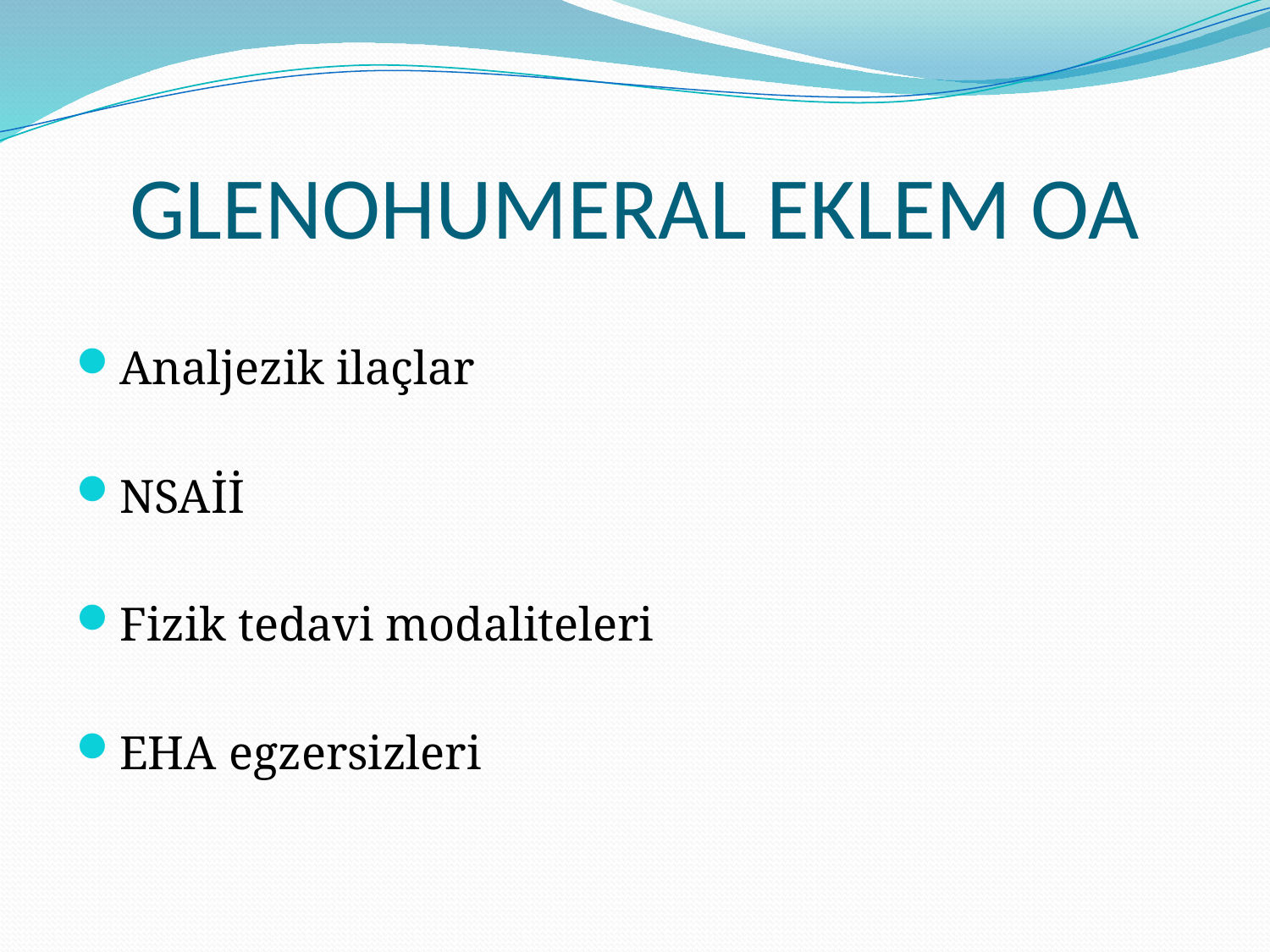

# GLENOHUMERAL EKLEM OA

Analjezik ilaçlar

NSAİİ

Fizik tedavi modaliteleri

EHA egzersizleri